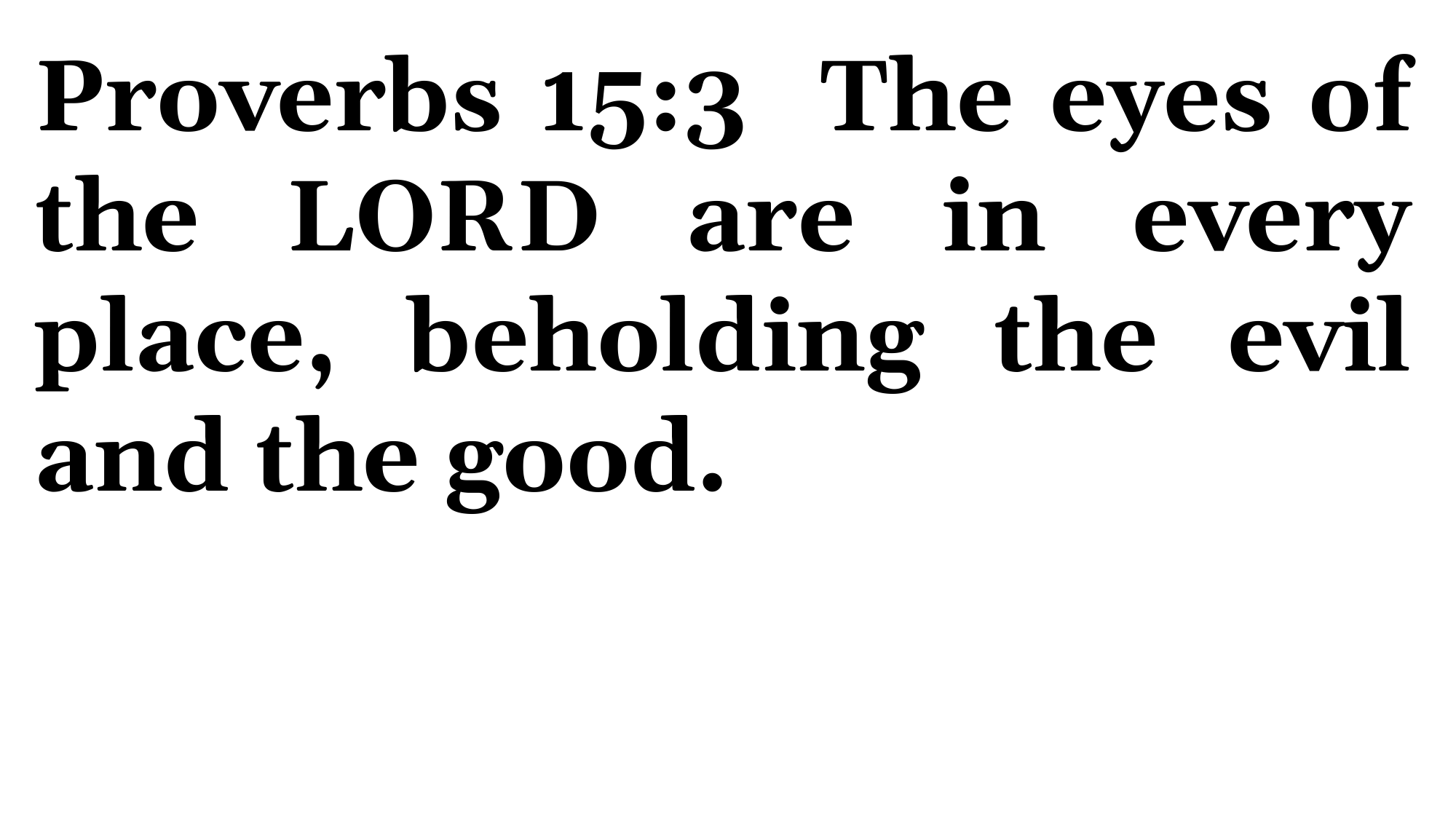

Proverbs 15:3  The eyes of the LORD are in every place, beholding the evil and the good.